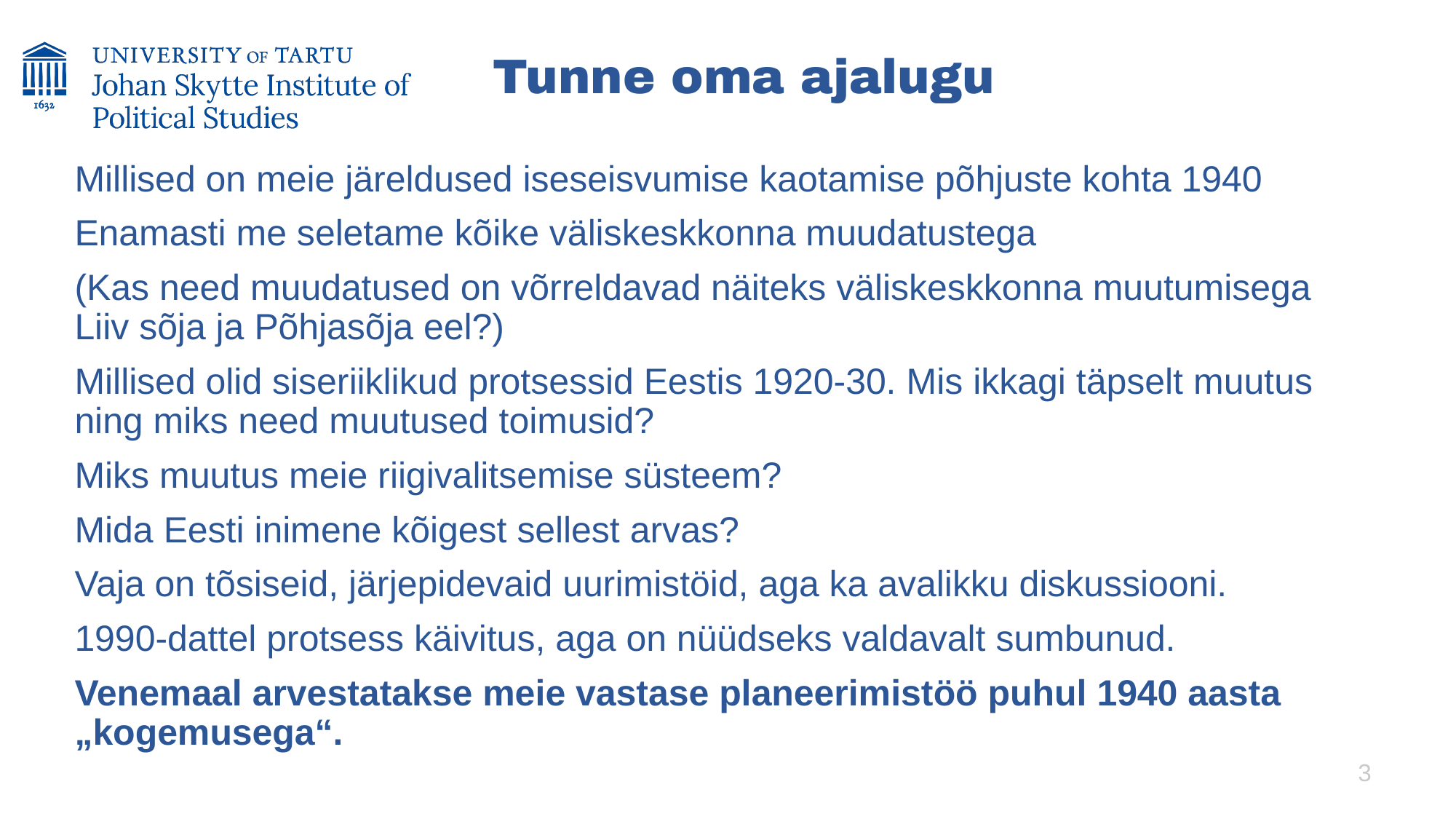

# Tunne oma ajalugu
Millised on meie järeldused iseseisvumise kaotamise põhjuste kohta 1940
Enamasti me seletame kõike väliskeskkonna muudatustega
(Kas need muudatused on võrreldavad näiteks väliskeskkonna muutumisega Liiv sõja ja Põhjasõja eel?)
Millised olid siseriiklikud protsessid Eestis 1920-30. Mis ikkagi täpselt muutus ning miks need muutused toimusid?
Miks muutus meie riigivalitsemise süsteem?
Mida Eesti inimene kõigest sellest arvas?
Vaja on tõsiseid, järjepidevaid uurimistöid, aga ka avalikku diskussiooni.
1990-dattel protsess käivitus, aga on nüüdseks valdavalt sumbunud.
Venemaal arvestatakse meie vastase planeerimistöö puhul 1940 aasta „kogemusega“.
3